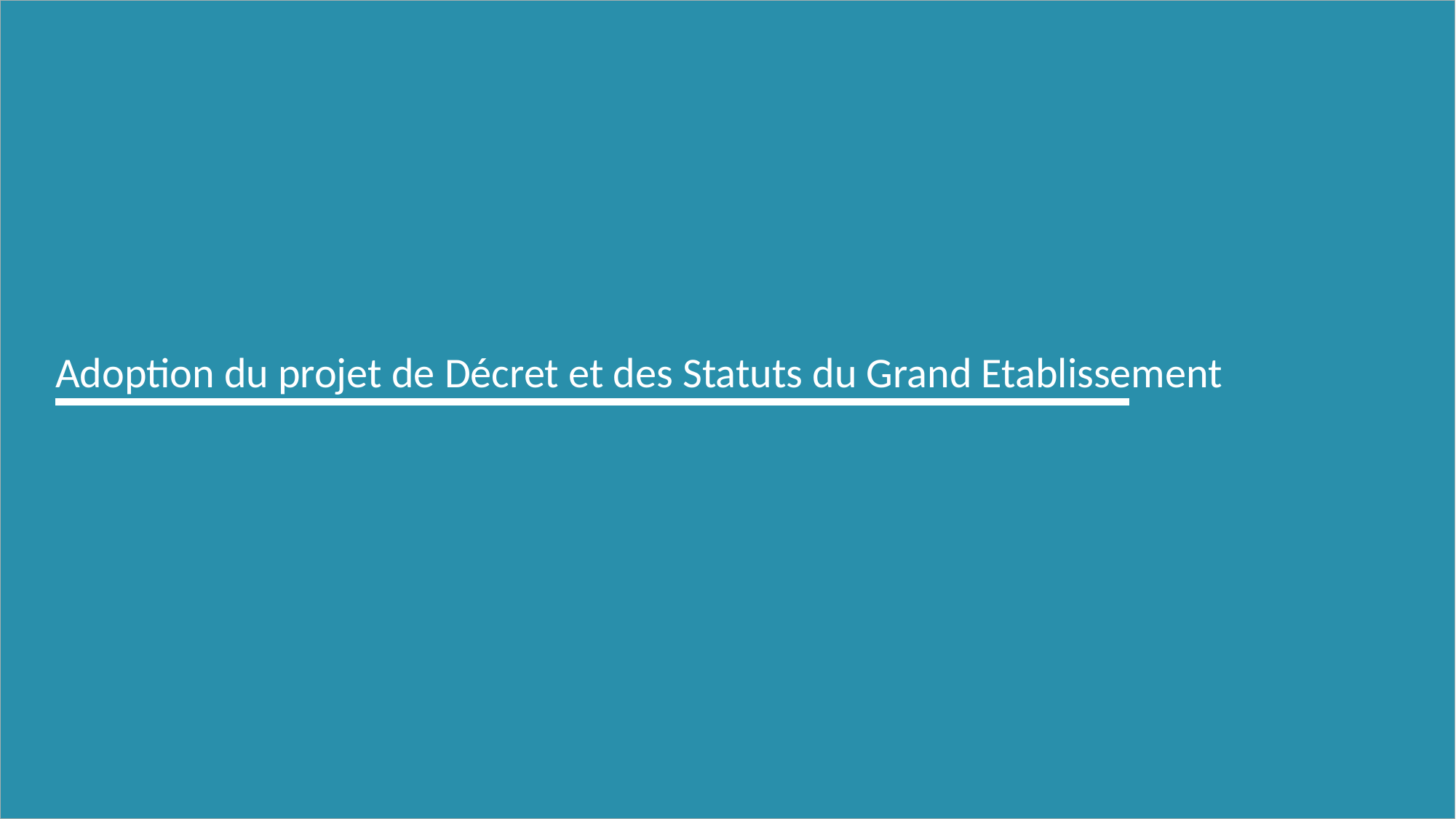

Adoption du projet de Décret et des Statuts du Grand Etablissement